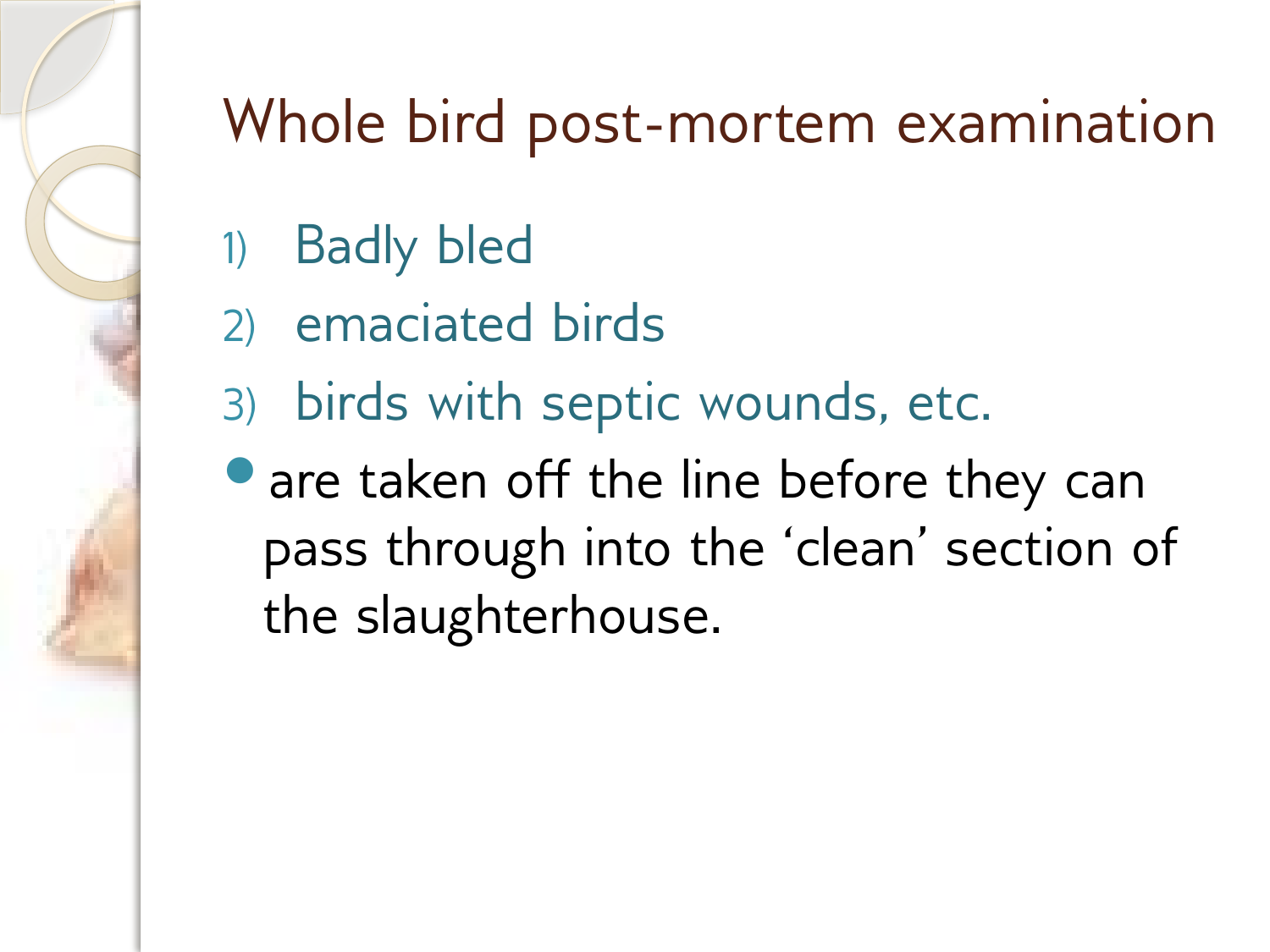

# Whole bird post-mortem examination
Badly bled
emaciated birds
birds with septic wounds, etc.
are taken off the line before they can pass through into the ‘clean’ section of the slaughterhouse.